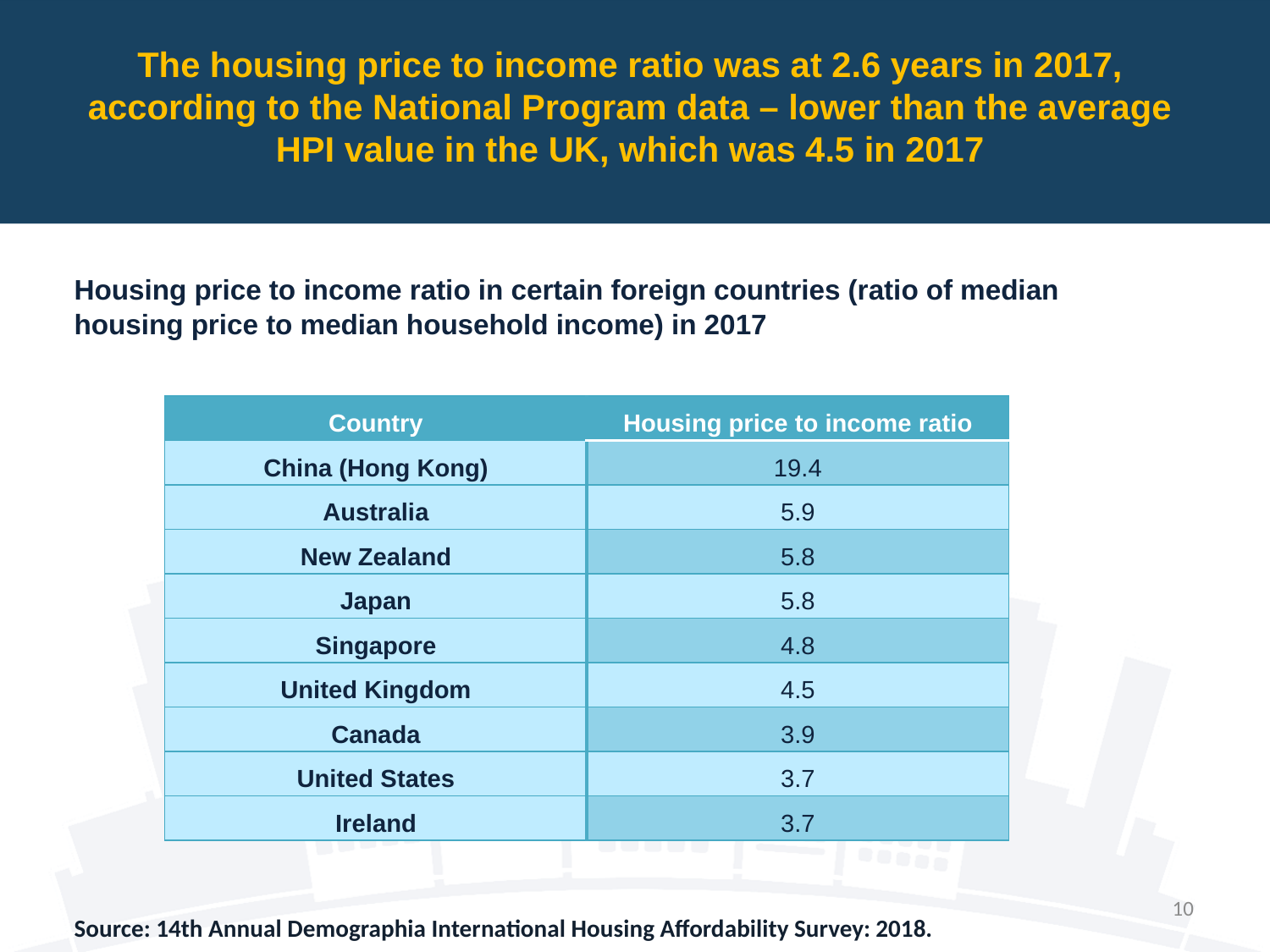

The housing price to income ratio was at 2.6 years in 2017, according to the National Program data – lower than the average HPI value in the UK, which was 4.5 in 2017
Housing price to income ratio in certain foreign countries (ratio of median housing price to median household income) in 2017
| Country | Housing price to income ratio |
| --- | --- |
| China (Hong Kong) | 19.4 |
| Australia | 5.9 |
| New Zealand | 5.8 |
| Japan | 5.8 |
| Singapore | 4.8 |
| United Kingdom | 4.5 |
| Canada | 3.9 |
| United States | 3.7 |
| Ireland | 3.7 |
10
Source: 14th Annual Demographia International Housing Affordability Survey: 2018.